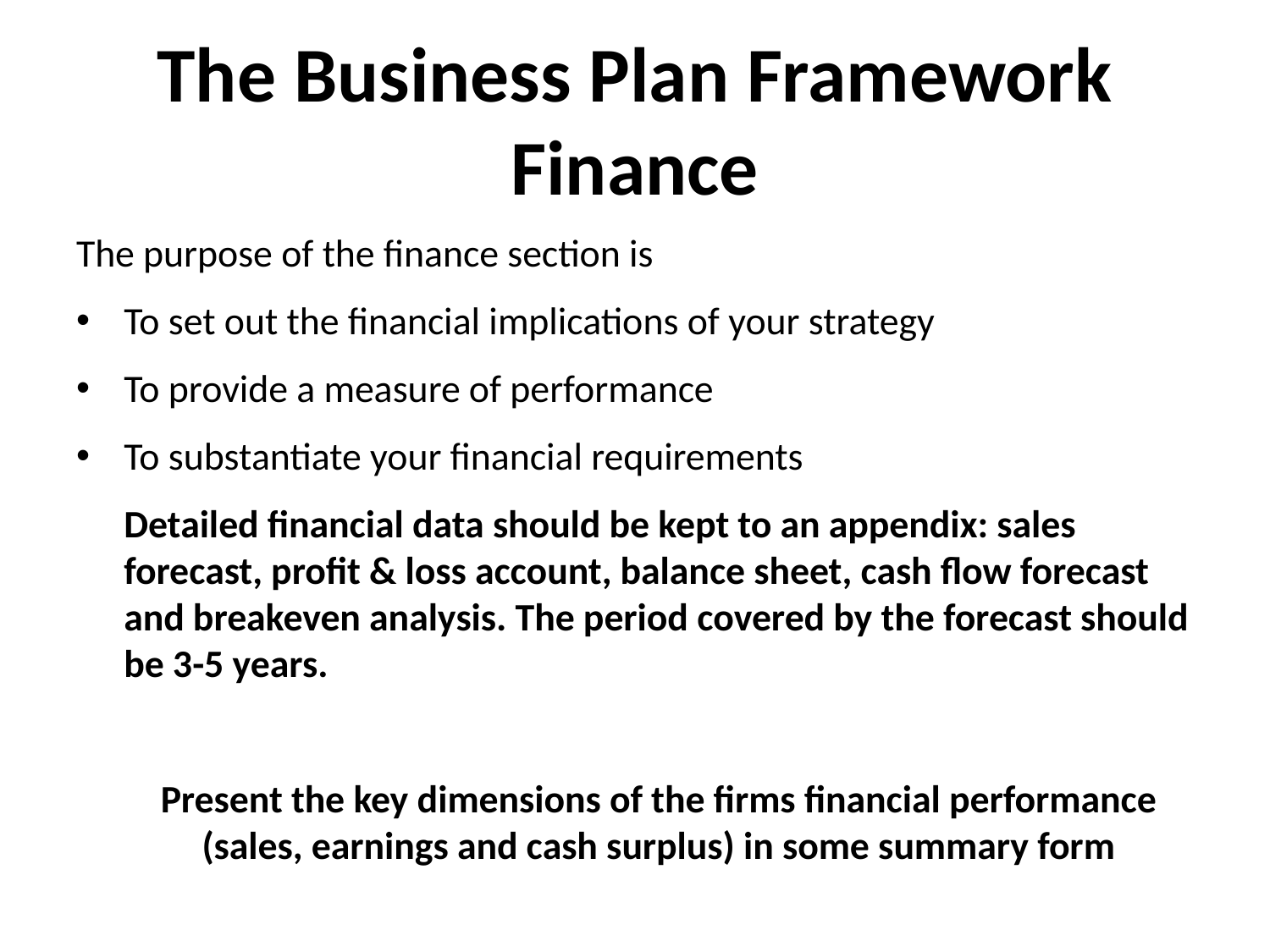

# The Business Plan Framework Finance
The purpose of the finance section is
To set out the financial implications of your strategy
To provide a measure of performance
To substantiate your financial requirements
	Detailed financial data should be kept to an appendix: sales forecast, profit & loss account, balance sheet, cash flow forecast and breakeven analysis. The period covered by the forecast should be 3-5 years.

	Present the key dimensions of the firms financial performance (sales, earnings and cash surplus) in some summary form